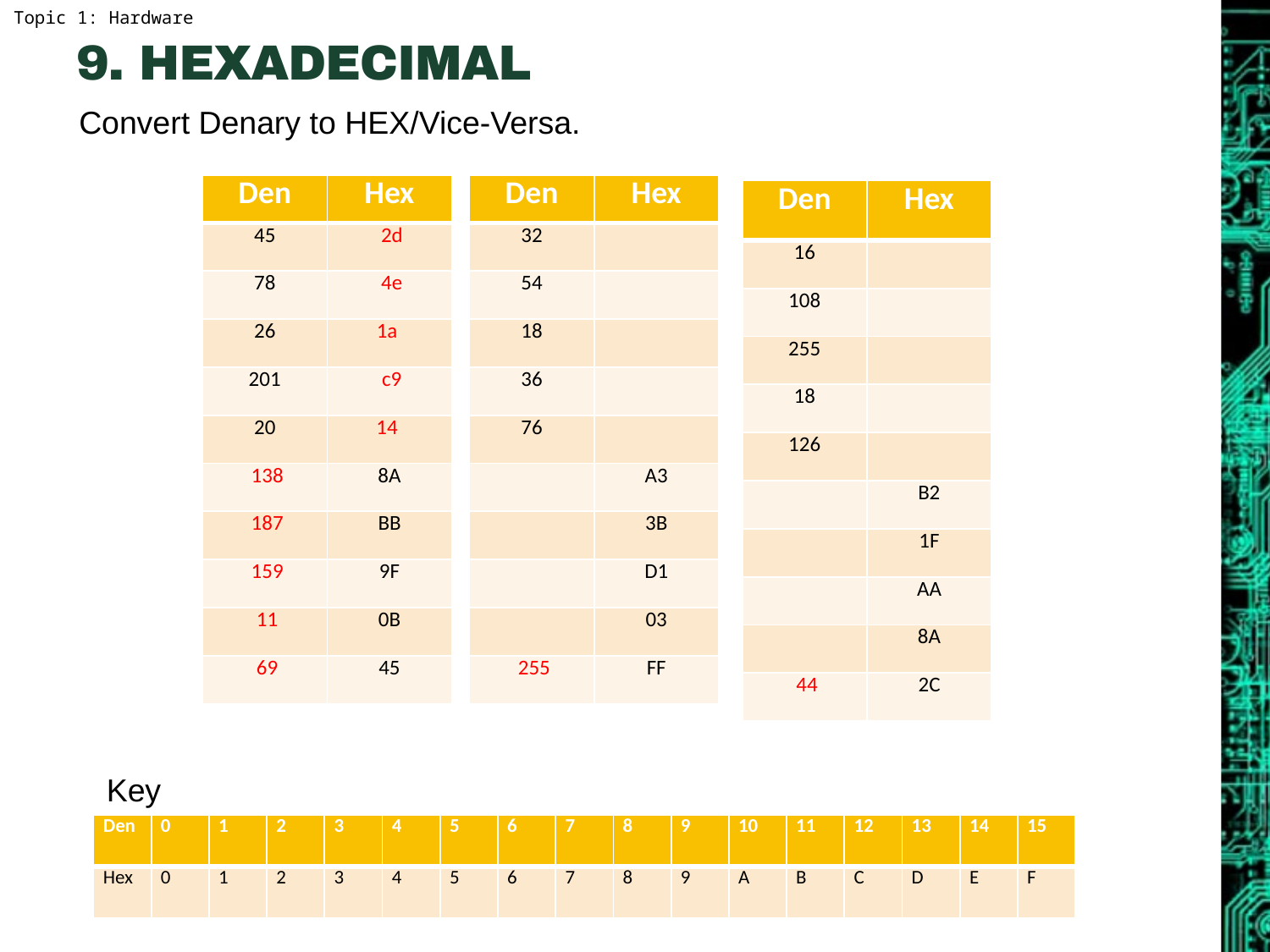

# 9. Hexadecimal
Convert Denary to HEX/Vice-Versa.
| Den | Hex |
| --- | --- |
| 45 | 2d |
| 78 | 4e |
| 26 | 1a |
| 201 | c9 |
| 20 | 14 |
| 138 | 8A |
| 187 | BB |
| 159 | 9F |
| 11 | 0B |
| 69 | 45 |
| Den | Hex |
| --- | --- |
| 32 |  |
| 54 |  |
| 18 |  |
| 36 |  |
| 76 |  |
|  | A3 |
|  | 3B |
|  | D1 |
|  | 03 |
| 255 | FF |
| Den | Hex |
| --- | --- |
| 16 |  |
| 108 |  |
| 255 |  |
| 18 |  |
| 126 |  |
|  | B2 |
|  | 1F |
|  | AA |
|  | 8A |
| 44 | 2C |
Key
| Den | 0 | 1 | 2 | 3 | 4 | 5 | 6 | 7 | 8 | 9 | 10 | 11 | 12 | 13 | 14 | 15 |
| --- | --- | --- | --- | --- | --- | --- | --- | --- | --- | --- | --- | --- | --- | --- | --- | --- |
| Hex | 0 | 1 | 2 | 3 | 4 | 5 | 6 | 7 | 8 | 9 | A | B | C | D | E | F |